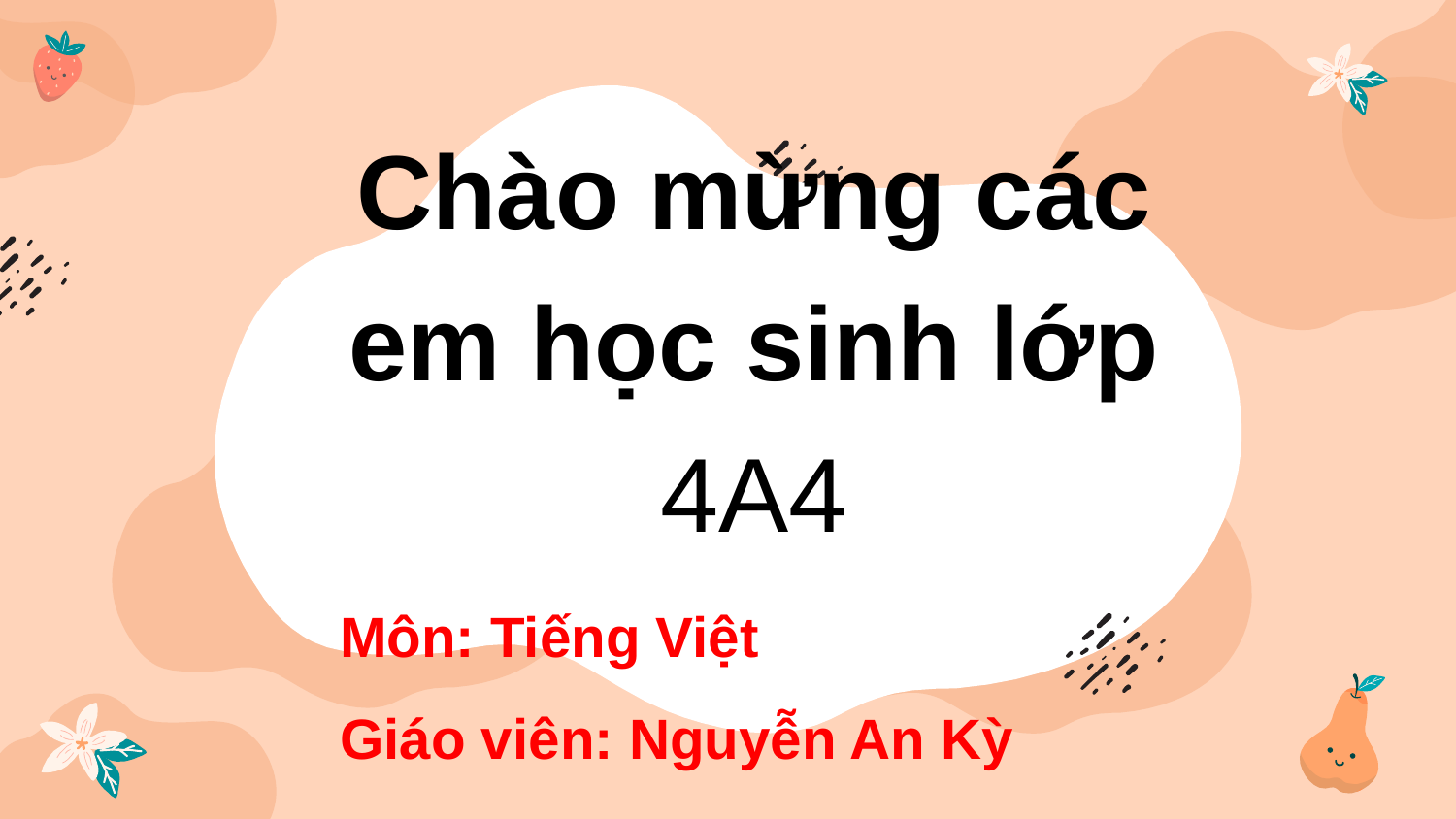

Chào mừng các em học sinh lớp 4A4
Môn: Tiếng Việt
Giáo viên: Nguyễn An Kỳ